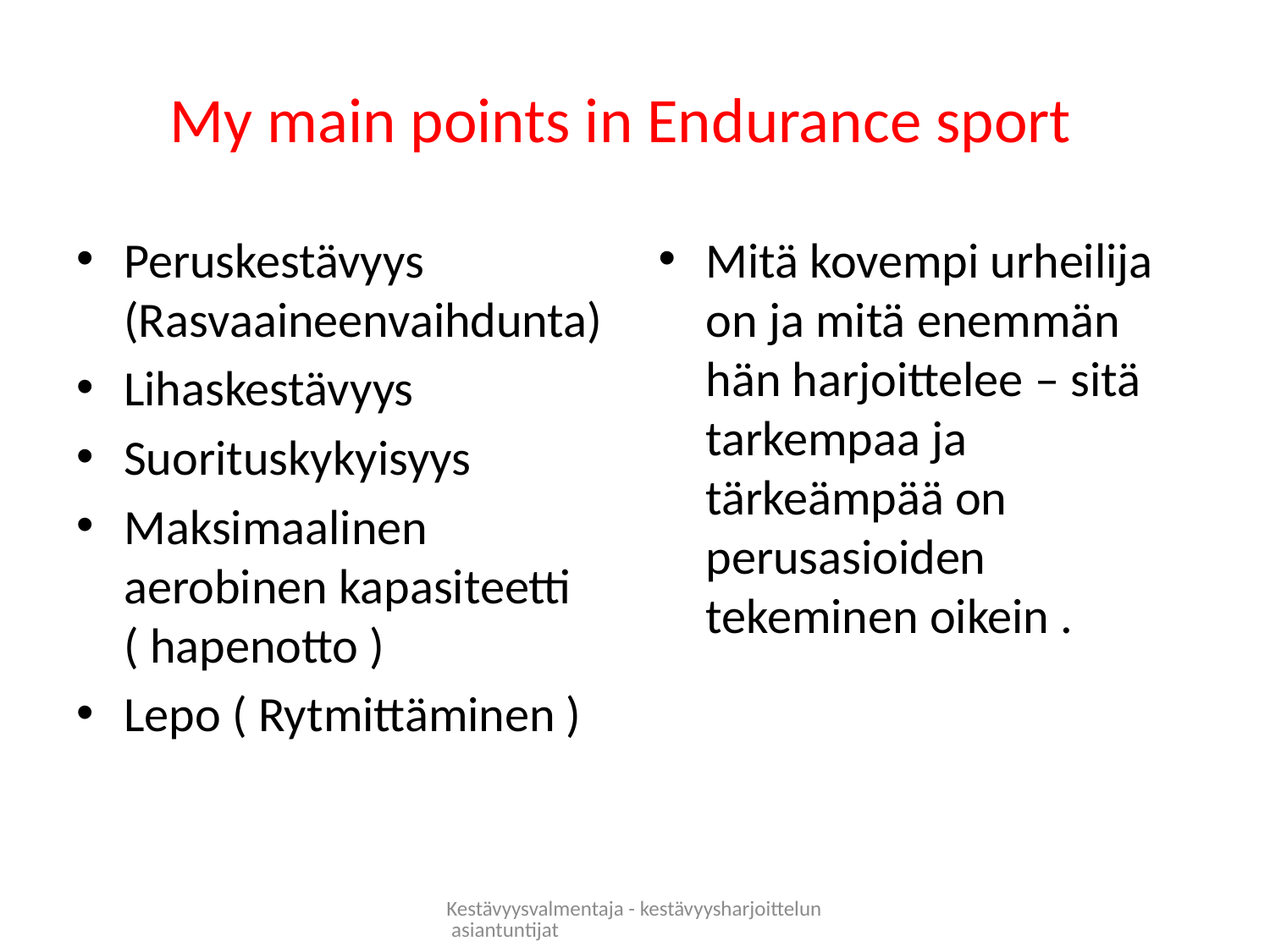

# My main points in Endurance sport
Peruskestävyys (Rasvaaineenvaihdunta)
Lihaskestävyys
Suorituskykyisyys
Maksimaalinen aerobinen kapasiteetti ( hapenotto )
Lepo ( Rytmittäminen )
Mitä kovempi urheilija on ja mitä enemmän hän harjoittelee – sitä tarkempaa ja tärkeämpää on perusasioiden tekeminen oikein .
Kestävyysvalmentaja - kestävyysharjoittelun asiantuntijat